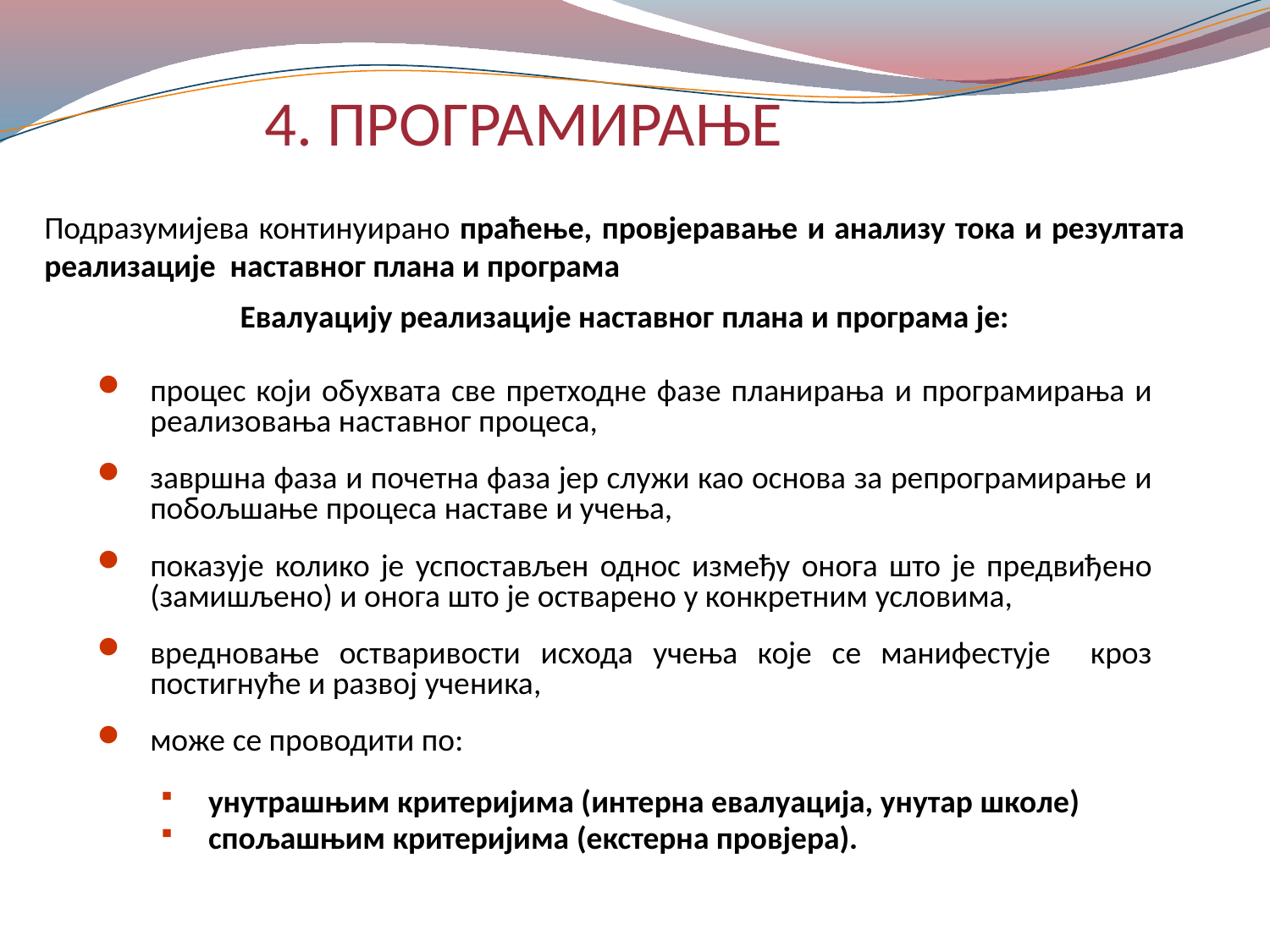

# 4. ПРОГРАМИРАЊЕ
Подразумијева континуирано праћењe, провјеравaње и анaлизу тока и резултата  реализације  наставног плана и програма

Евалуацију реализације наставног плана и програма је:

процес који обухвата све претходне фазе планирања и програмирања и реализовања наставног процеса,

завршна фаза и почетна фаза јер служи као основа за репрограмирање и побољшање процеса наставе и учења,

показује колико је успостављен однос између онога што је предвиђено (замишљено) и онога што је остварено у конкретним условима,

вредновање остваривости исхода учења које се манифестује  кроз постигнуће и развој ученика,

може се проводити по:

унутрашњим критеријима (интерна евалуација, унутар школе)
спољашњим критеријима (екстерна провјера).